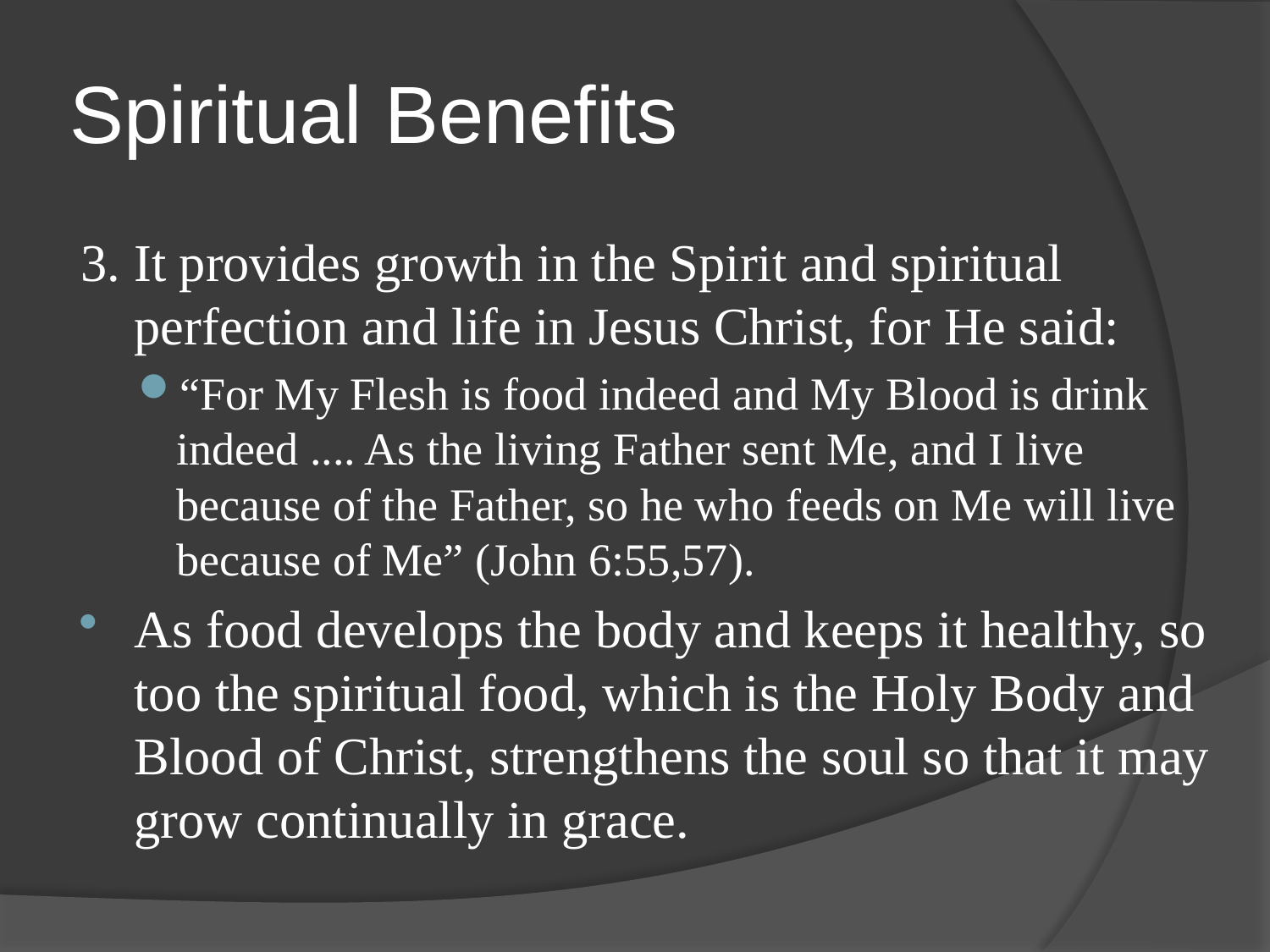

# Spiritual Benefits
3. It provides growth in the Spirit and spiritual perfection and life in Jesus Christ, for He said:
“For My Flesh is food indeed and My Blood is drink indeed .... As the living Father sent Me, and I live because of the Father, so he who feeds on Me will live because of Me” (John 6:55,57).
As food develops the body and keeps it healthy, so too the spiritual food, which is the Holy Body and Blood of Christ, strengthens the soul so that it may grow continually in grace.